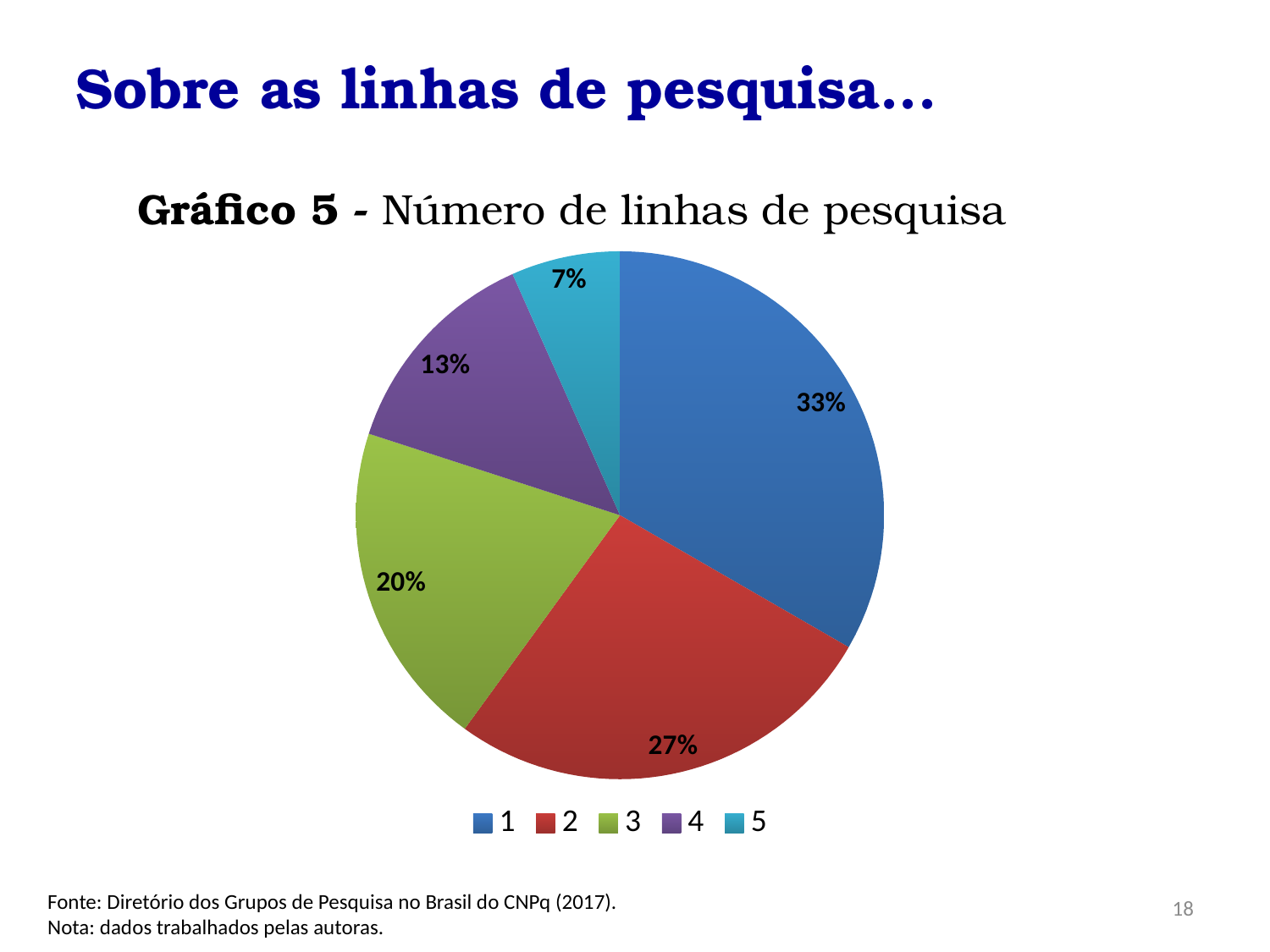

Sobre as linhas de pesquisa...
Gráfico 5 - Número de linhas de pesquisa

### Chart

| Category | Número de linhas de pesquisa | % |
|---|---|---|
Fonte: Diretório dos Grupos de Pesquisa no Brasil do CNPq (2017).
Nota: dados trabalhados pelas autoras.
18